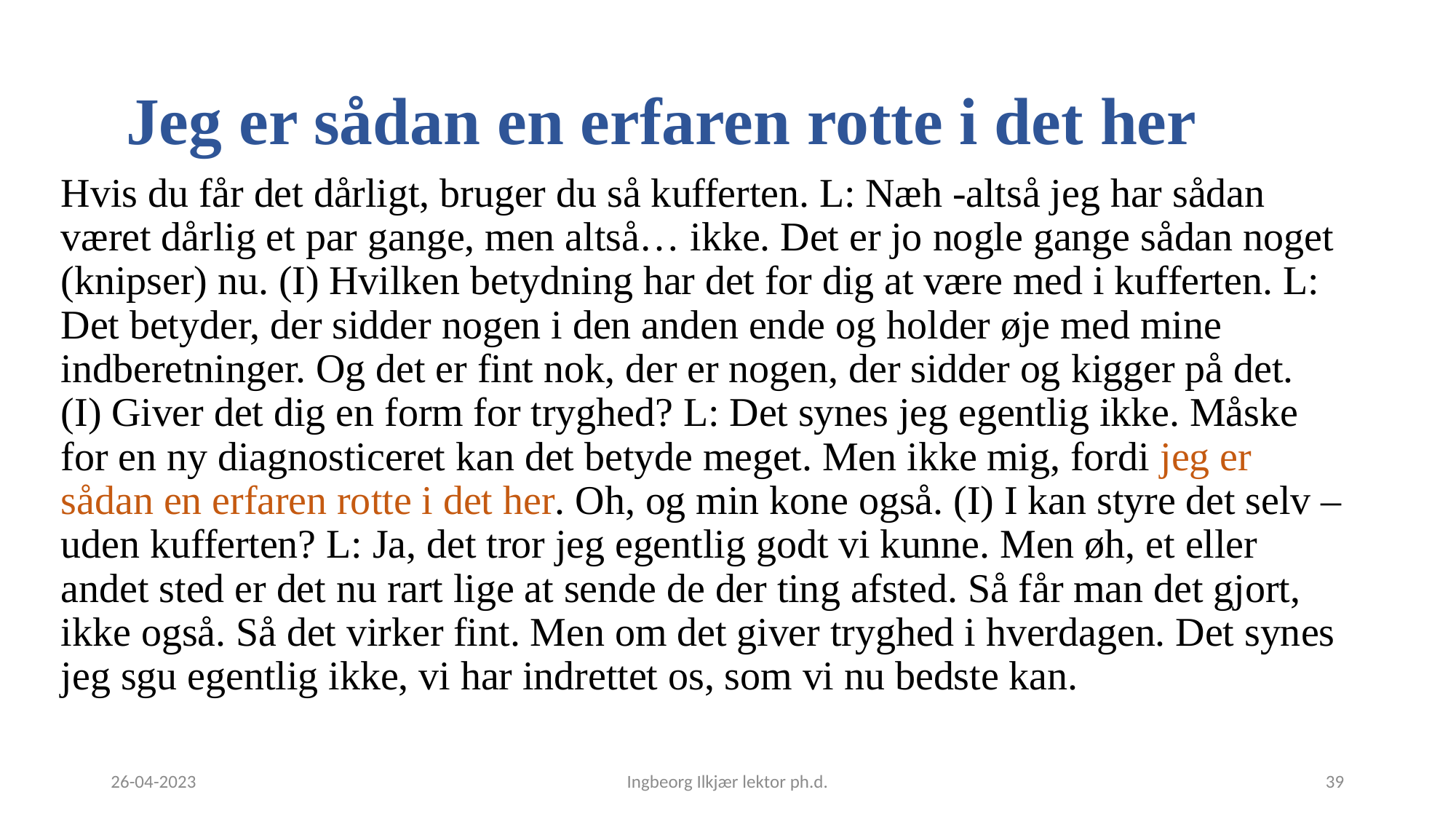

# Jeg er sådan en erfaren rotte i det her
Hvis du får det dårligt, bruger du så kufferten. L: Næh -altså jeg har sådan været dårlig et par gange, men altså… ikke. Det er jo nogle gange sådan noget (knipser) nu. (I) Hvilken betydning har det for dig at være med i kufferten. L: Det betyder, der sidder nogen i den anden ende og holder øje med mine indberetninger. Og det er fint nok, der er nogen, der sidder og kigger på det. (I) Giver det dig en form for tryghed? L: Det synes jeg egentlig ikke. Måske for en ny diagnosticeret kan det betyde meget. Men ikke mig, fordi jeg er sådan en erfaren rotte i det her. Oh, og min kone også. (I) I kan styre det selv – uden kufferten? L: Ja, det tror jeg egentlig godt vi kunne. Men øh, et eller andet sted er det nu rart lige at sende de der ting afsted. Så får man det gjort, ikke også. Så det virker fint. Men om det giver tryghed i hverdagen. Det synes jeg sgu egentlig ikke, vi har indrettet os, som vi nu bedste kan.

26-04-2023
Ingbeorg Ilkjær lektor ph.d.
39